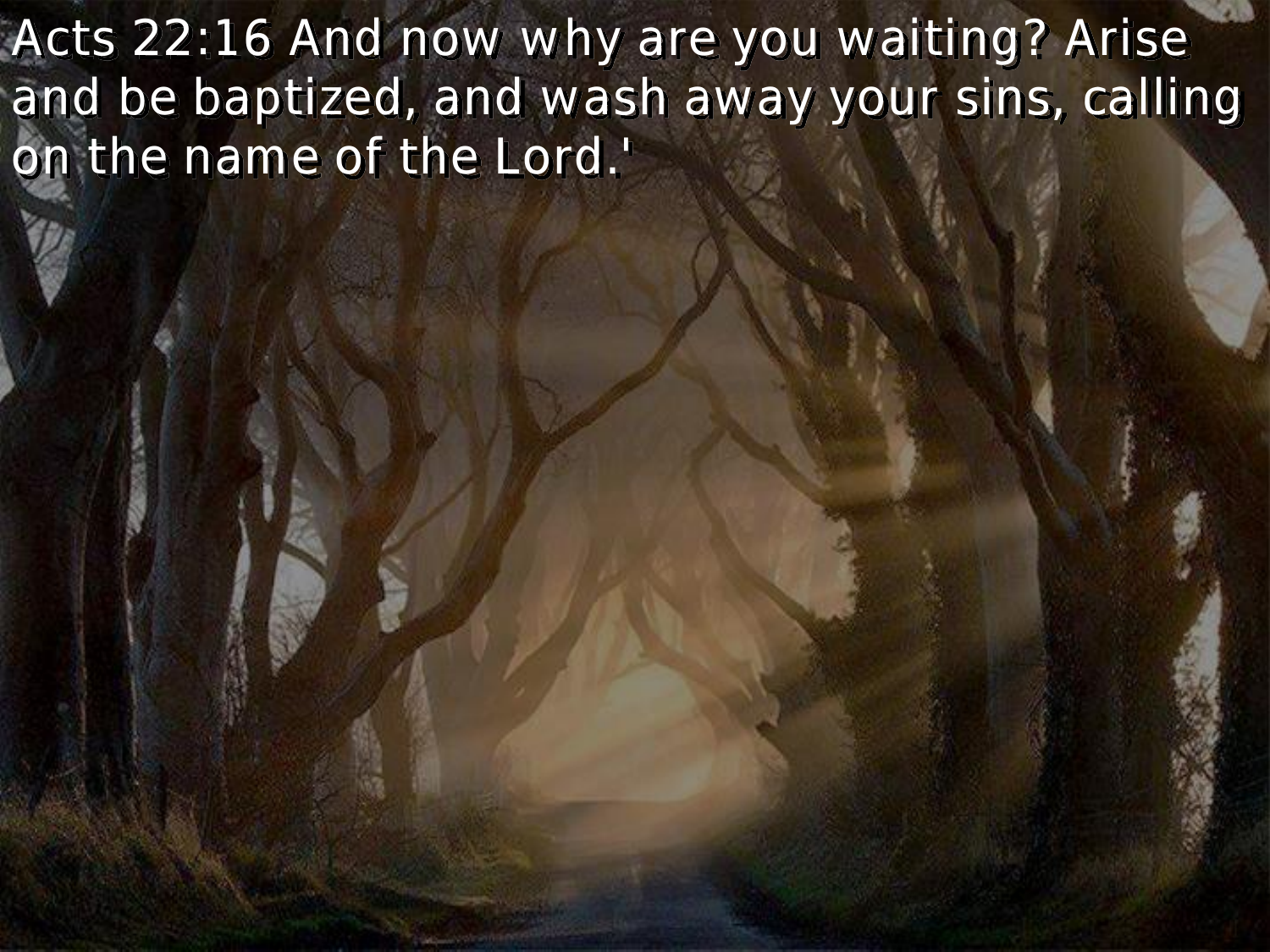

Acts 22:16 And now why are you waiting? Arise and be baptized, and wash away your sins, calling on the name of the Lord.'